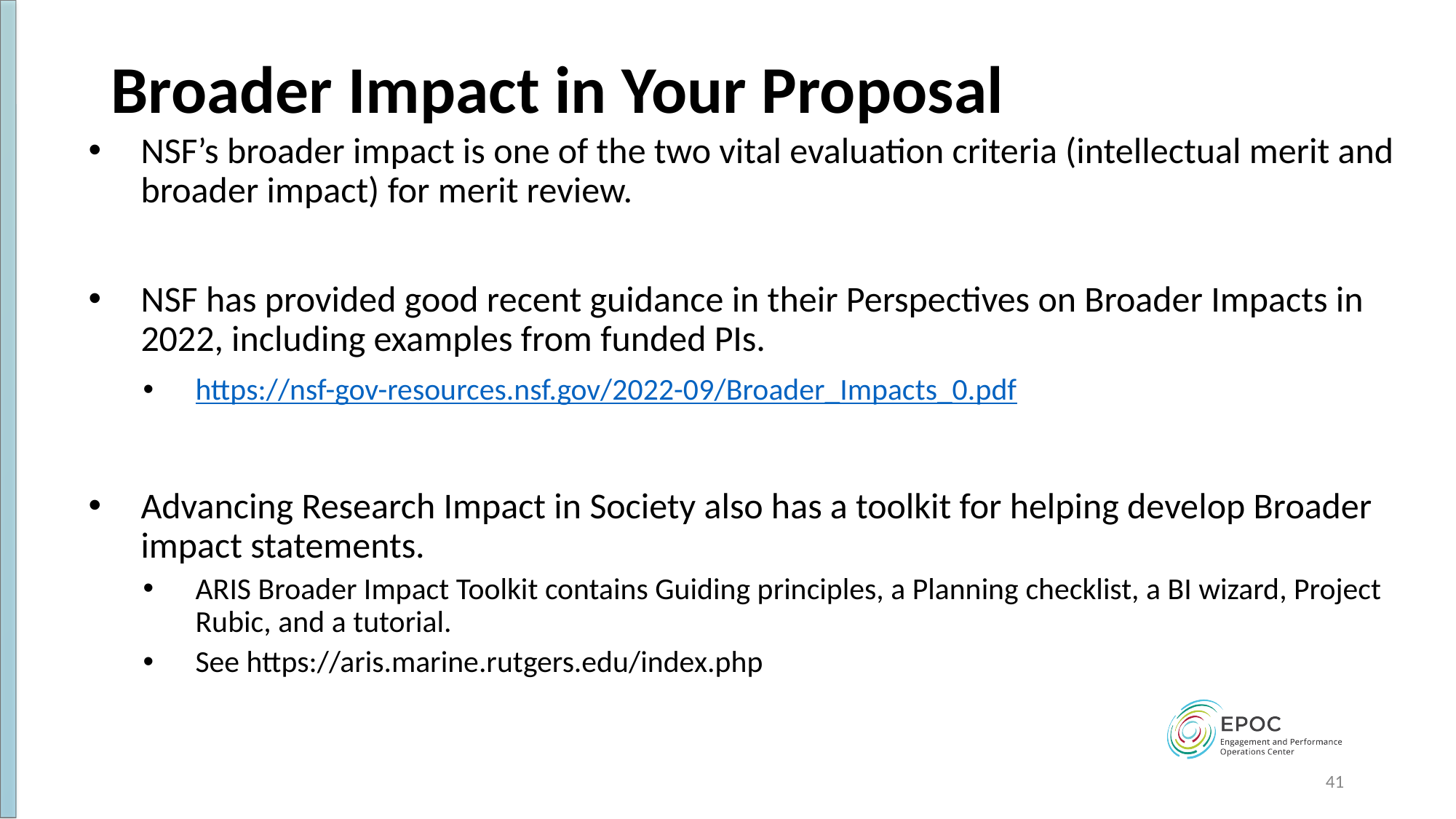

# Broader Impact in Your Proposal
NSF’s broader impact is one of the two vital evaluation criteria (intellectual merit and broader impact) for merit review.

NSF has provided good recent guidance in their Perspectives on Broader Impacts in 2022, including examples from funded PIs.
https://nsf-gov-resources.nsf.gov/2022-09/Broader_Impacts_0.pdf

Advancing Research Impact in Society also has a toolkit for helping develop Broader impact statements.
ARIS Broader Impact Toolkit contains Guiding principles, a Planning checklist, a BI wizard, Project Rubic, and a tutorial.
See https://aris.marine.rutgers.edu/index.php
41